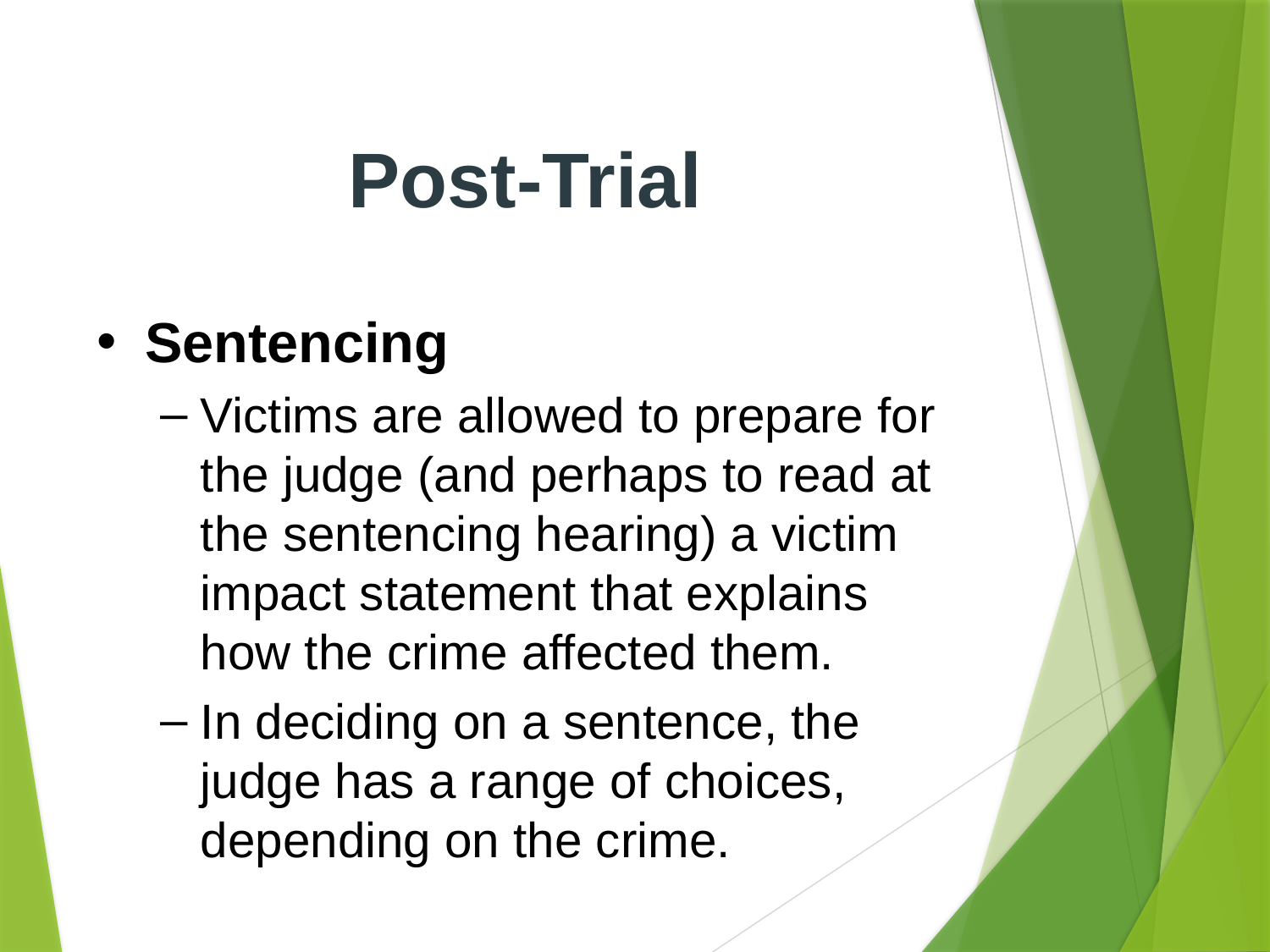

# Post-Trial
Sentencing
Victims are allowed to prepare for the judge (and perhaps to read at the sentencing hearing) a victim impact statement that explains how the crime affected them.
In deciding on a sentence, the judge has a range of choices, depending on the crime.